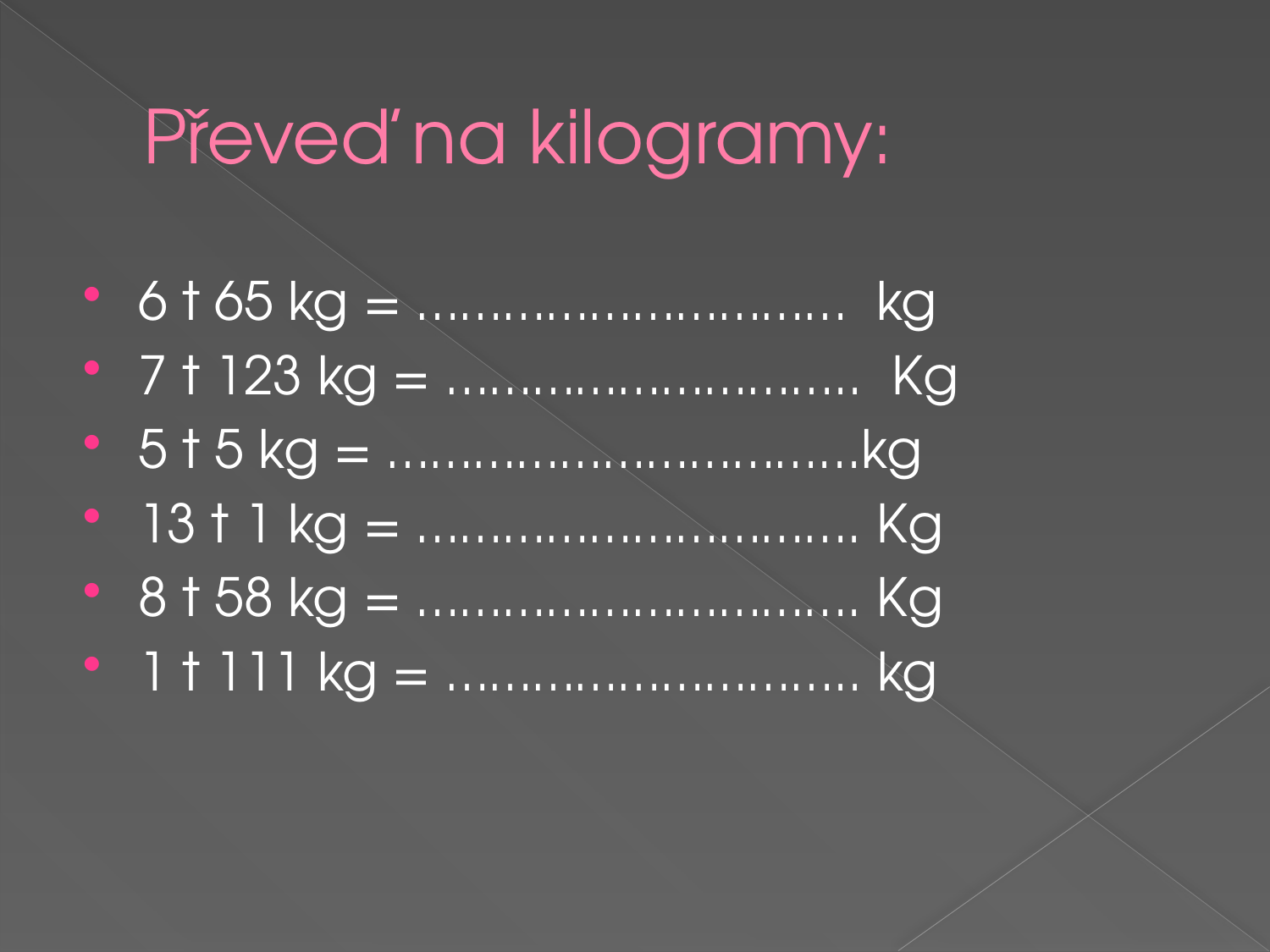

# Převeď na kilogramy:
6 t 65 kg = …………………………  kg
7 t 123 kg = ………………………..  Kg
5 t 5 kg = …………………………...kg
13 t 1 kg = …………………………. Kg
8 t 58 kg = …………………………. Kg
1 t 111 kg = ……………………….. kg